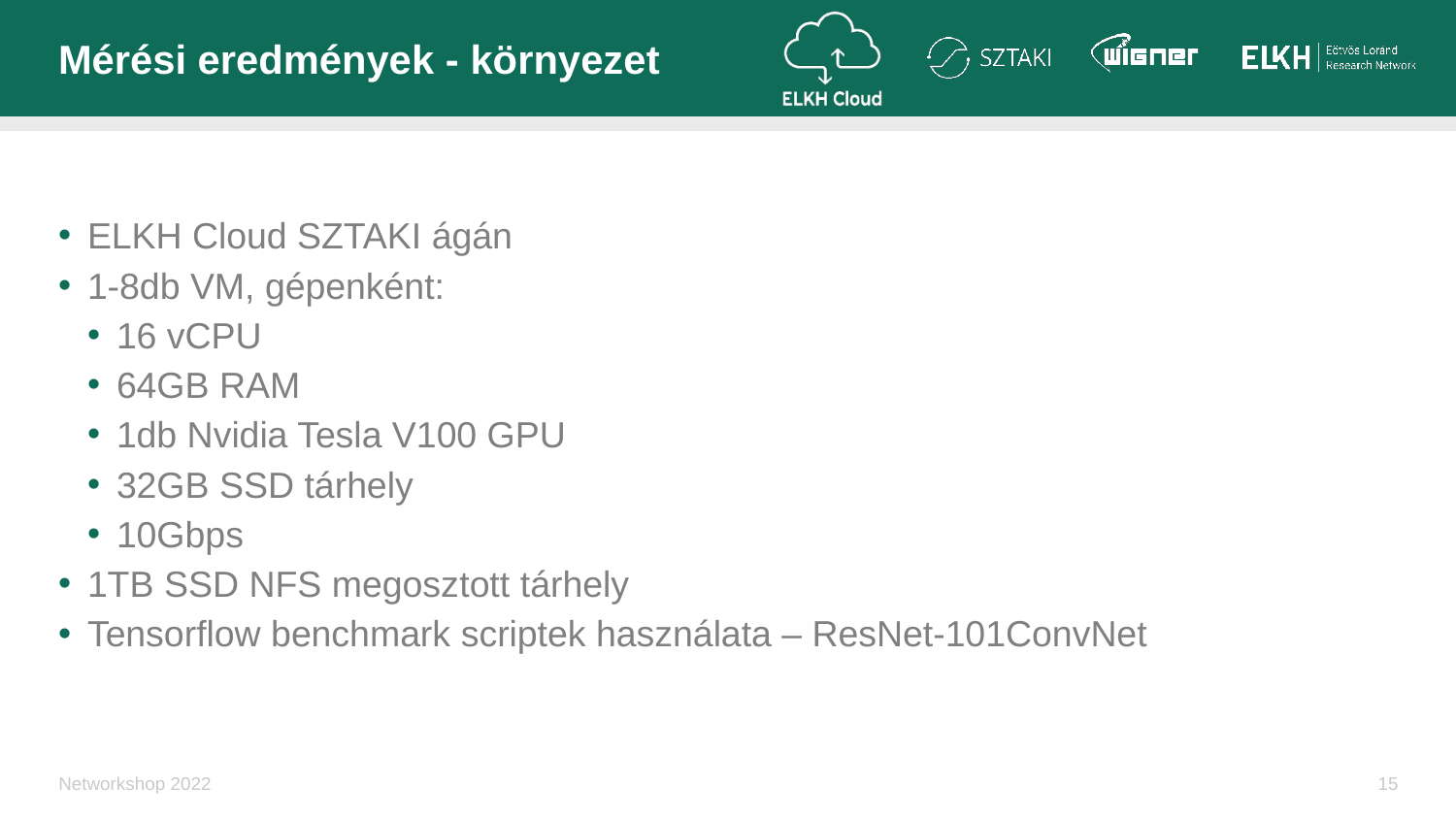

# Mérési eredmények - környezet
ELKH Cloud SZTAKI ágán
1-8db VM, gépenként:
16 vCPU
64GB RAM
1db Nvidia Tesla V100 GPU
32GB SSD tárhely
10Gbps
1TB SSD NFS megosztott tárhely
Tensorflow benchmark scriptek használata – ResNet-101ConvNet

Networkshop 2022
15